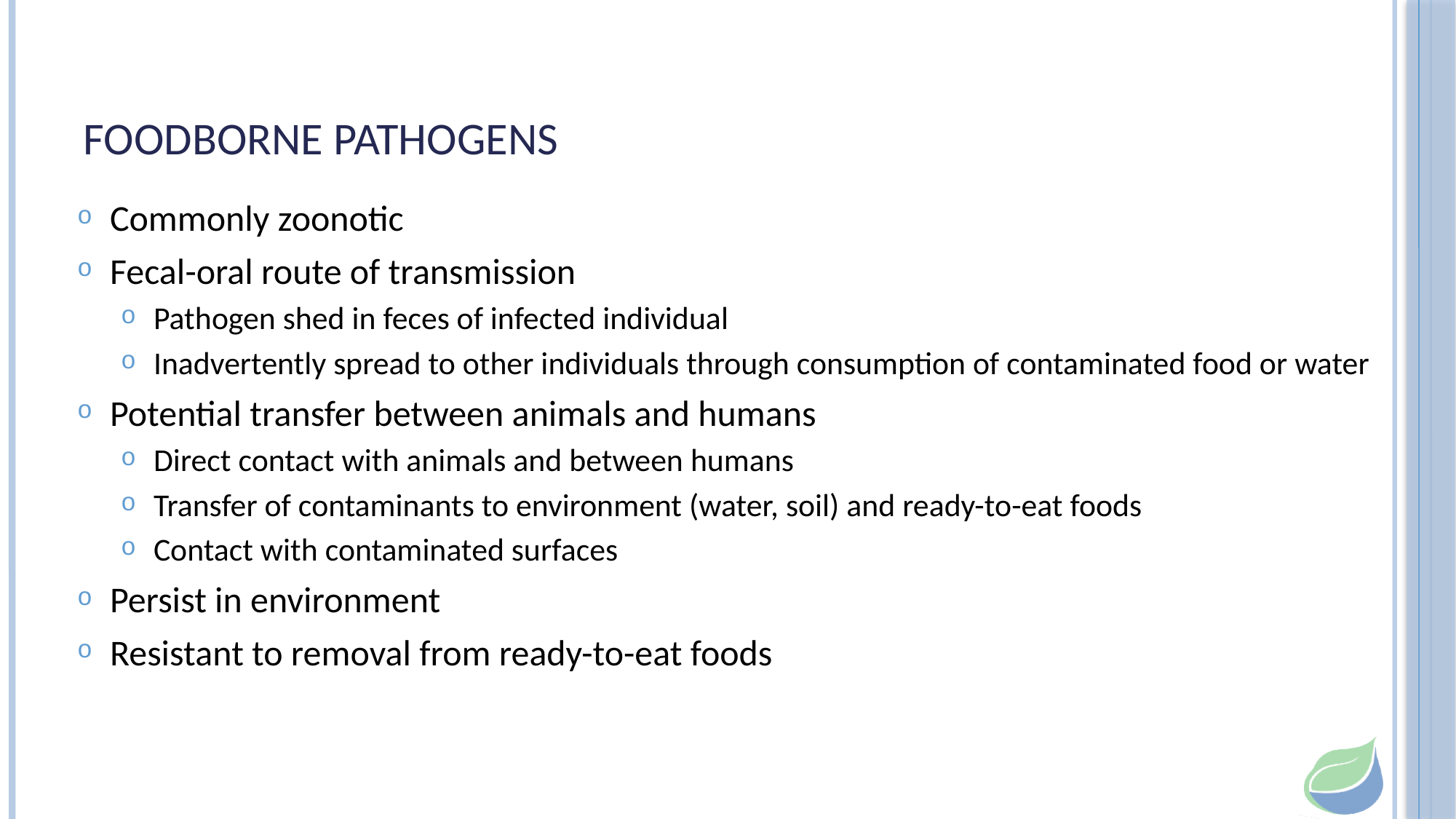

# Foodborne Pathogens
Commonly zoonotic
Fecal-oral route of transmission
Pathogen shed in feces of infected individual
Inadvertently spread to other individuals through consumption of contaminated food or water
Potential transfer between animals and humans
Direct contact with animals and between humans
Transfer of contaminants to environment (water, soil) and ready-to-eat foods
Contact with contaminated surfaces
Persist in environment
Resistant to removal from ready-to-eat foods